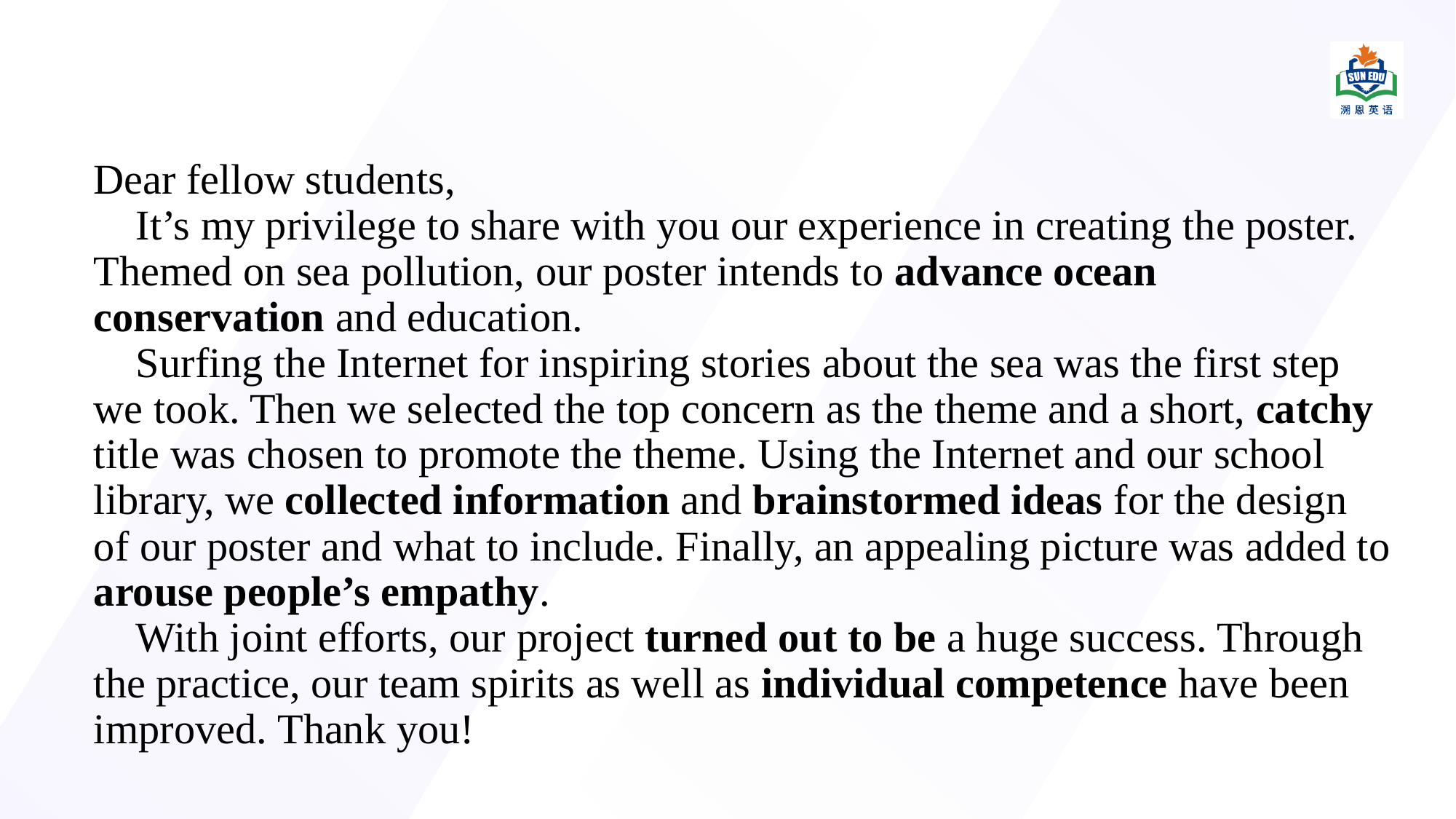

#
Dear fellow students,
    It’s my privilege to share with you our experience in creating the poster. Themed on sea pollution, our poster intends to advance ocean conservation and education.
    Surfing the Internet for inspiring stories about the sea was the first step we took. Then we selected the top concern as the theme and a short, catchy title was chosen to promote the theme. Using the Internet and our school library, we collected information and brainstormed ideas for the design of our poster and what to include. Finally, an appealing picture was added to arouse people’s empathy.
    With joint efforts, our project turned out to be a huge success. Through the practice, our team spirits as well as individual competence have been improved. Thank you!